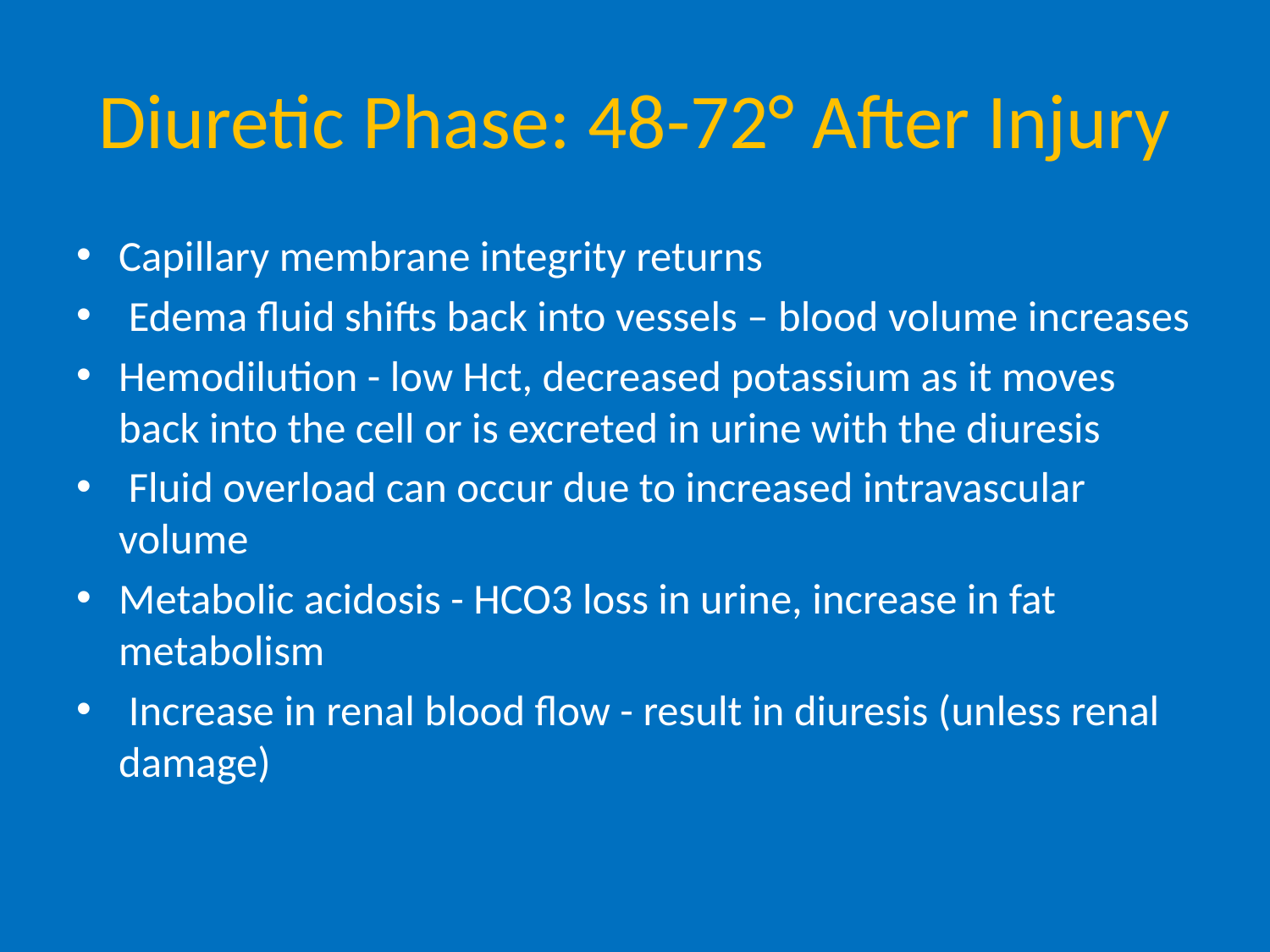

# Diuretic Phase: 48-72° After Injury
Capillary membrane integrity returns
 Edema fluid shifts back into vessels – blood volume increases
Hemodilution - low Hct, decreased potassium as it moves back into the cell or is excreted in urine with the diuresis
 Fluid overload can occur due to increased intravascular volume
Metabolic acidosis - HCO3 loss in urine, increase in fat metabolism
 Increase in renal blood flow - result in diuresis (unless renal damage)